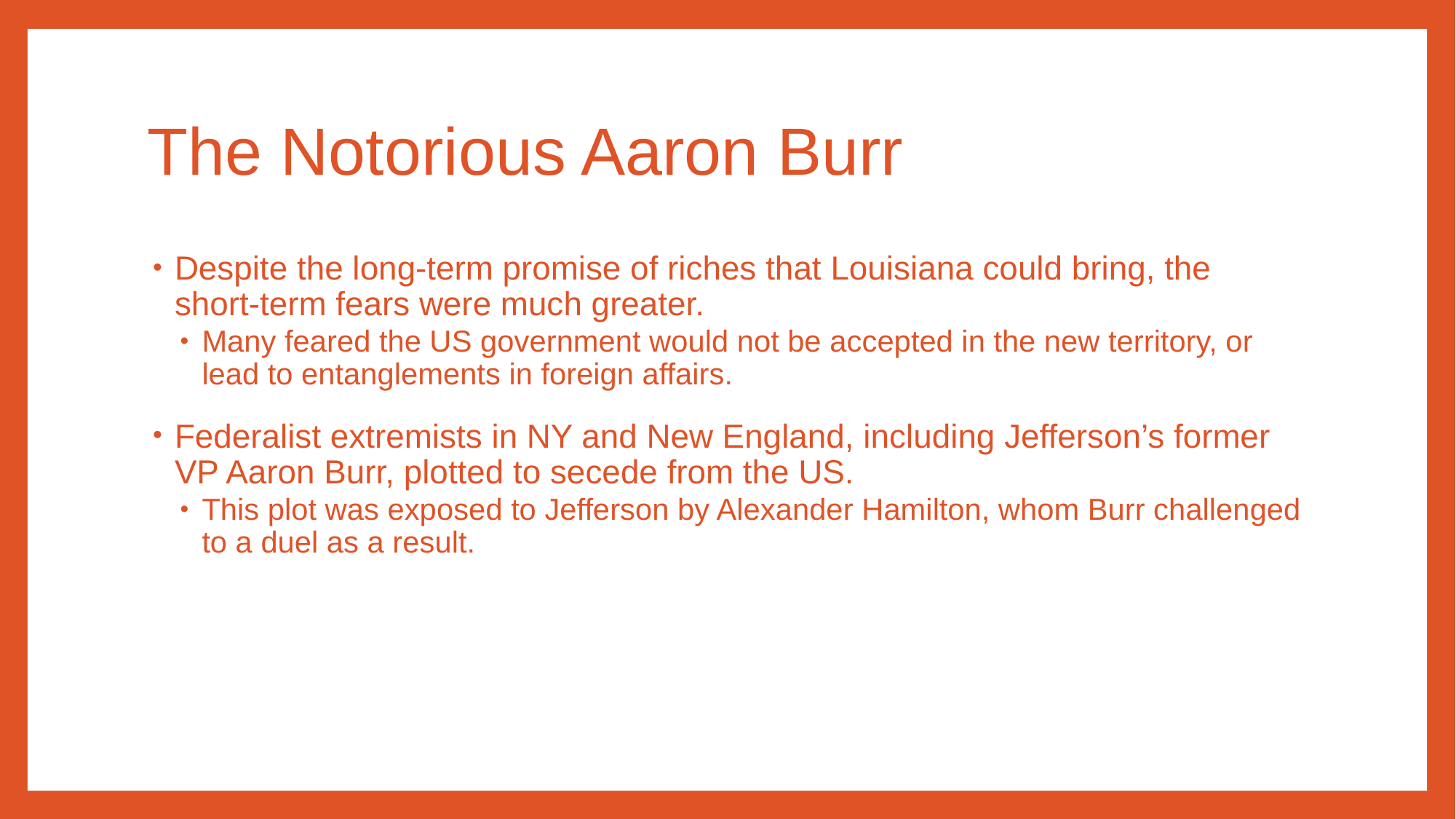

# The Notorious Aaron Burr
Despite the long-term promise of riches that Louisiana could bring, the short-term fears were much greater.
Many feared the US government would not be accepted in the new territory, or lead to entanglements in foreign affairs.
Federalist extremists in NY and New England, including Jefferson’s former VP Aaron Burr, plotted to secede from the US.
This plot was exposed to Jefferson by Alexander Hamilton, whom Burr challenged to a duel as a result.